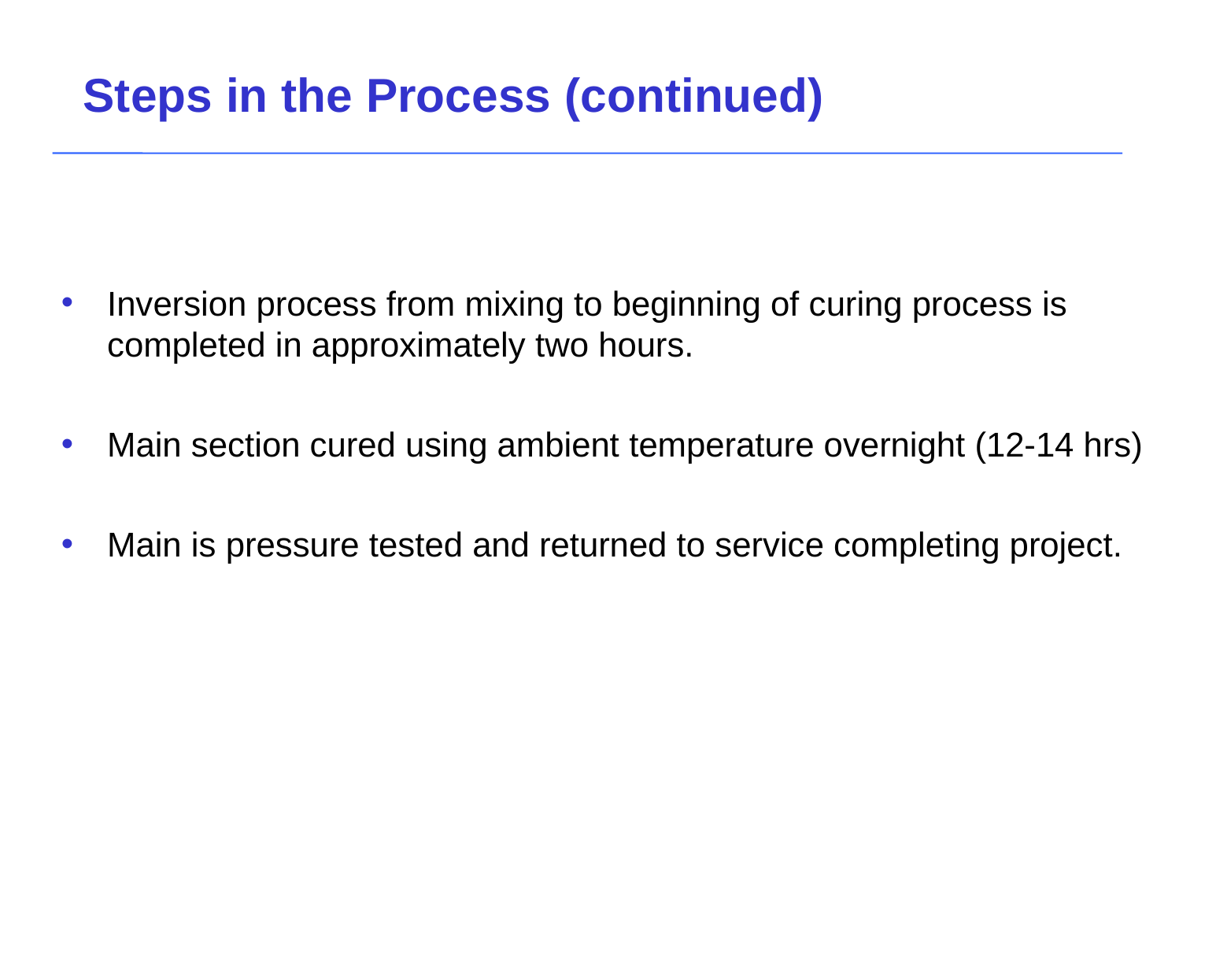

# Steps in the Process (continued)
Inversion process from mixing to beginning of curing process is completed in approximately two hours.

Main section cured using ambient temperature overnight (12-14 hrs)

Main is pressure tested and returned to service completing project.